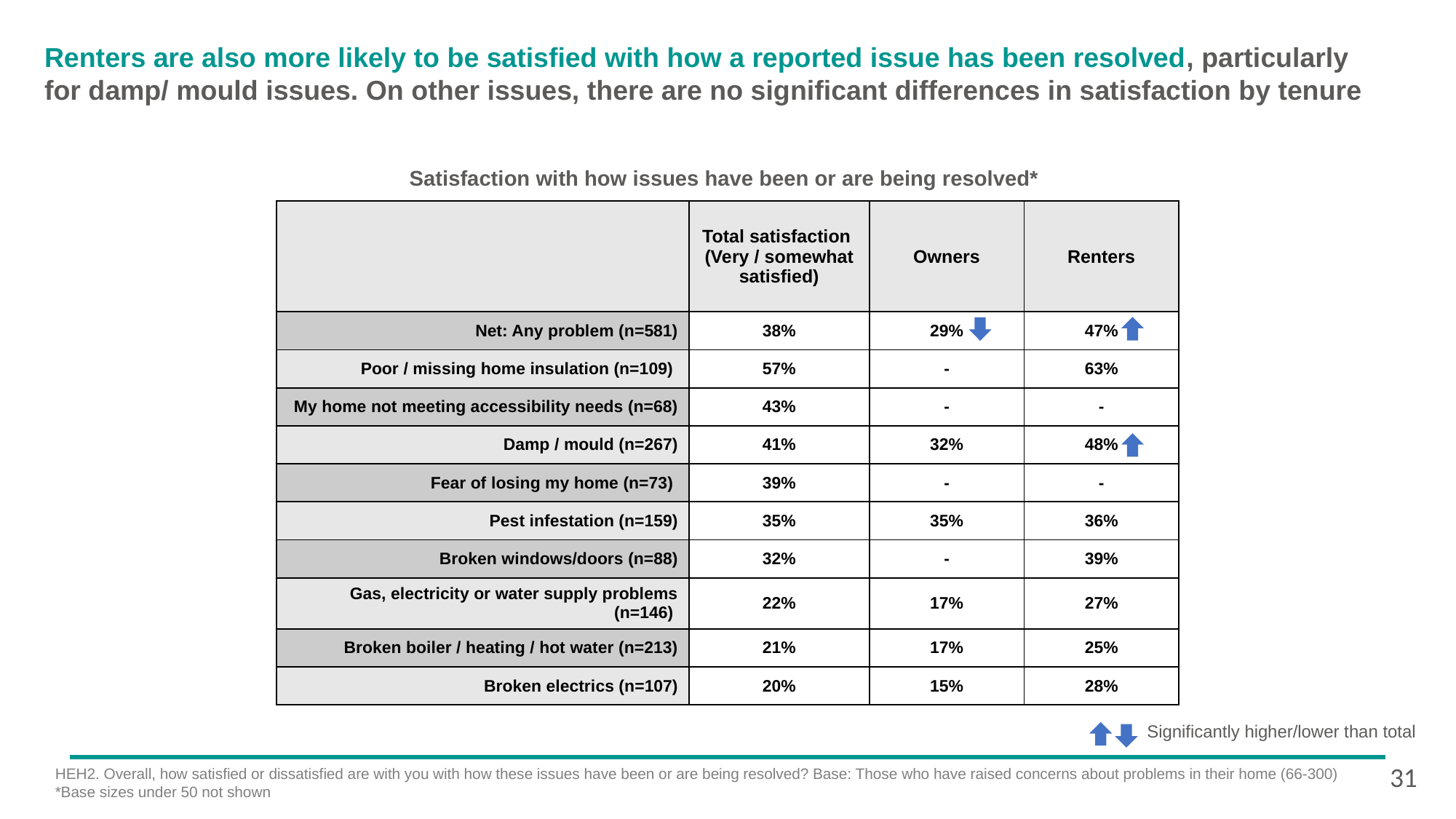

# Renters are also more likely to be satisfied with how a reported issue has been resolved, particularly for damp/ mould issues. On other issues, there are no significant differences in satisfaction by tenure
Satisfaction with how issues have been or are being resolved*
|  | Total satisfaction (Very / somewhat satisfied) | Owners | Renters |
| --- | --- | --- | --- |
| Net: Any problem (n=581) | 38% | 29% | 47% |
| Poor / missing home insulation (n=109) | 57% | - | 63% |
| My home not meeting accessibility needs (n=68) | 43% | - | - |
| Damp / mould (n=267) | 41% | 32% | 48% |
| Fear of losing my home (n=73) | 39% | - | - |
| Pest infestation (n=159) | 35% | 35% | 36% |
| Broken windows/doors (n=88) | 32% | - | 39% |
| Gas, electricity or water supply problems (n=146) | 22% | 17% | 27% |
| Broken boiler / heating / hot water (n=213) | 21% | 17% | 25% |
| Broken electrics (n=107) | 20% | 15% | 28% |

Significantly higher/lower than total

31
HEH2. Overall, how satisfied or dissatisfied are with you with how these issues have been or are being resolved? Base: Those who have raised concerns about problems in their home (66-300) *Base sizes under 50 not shown